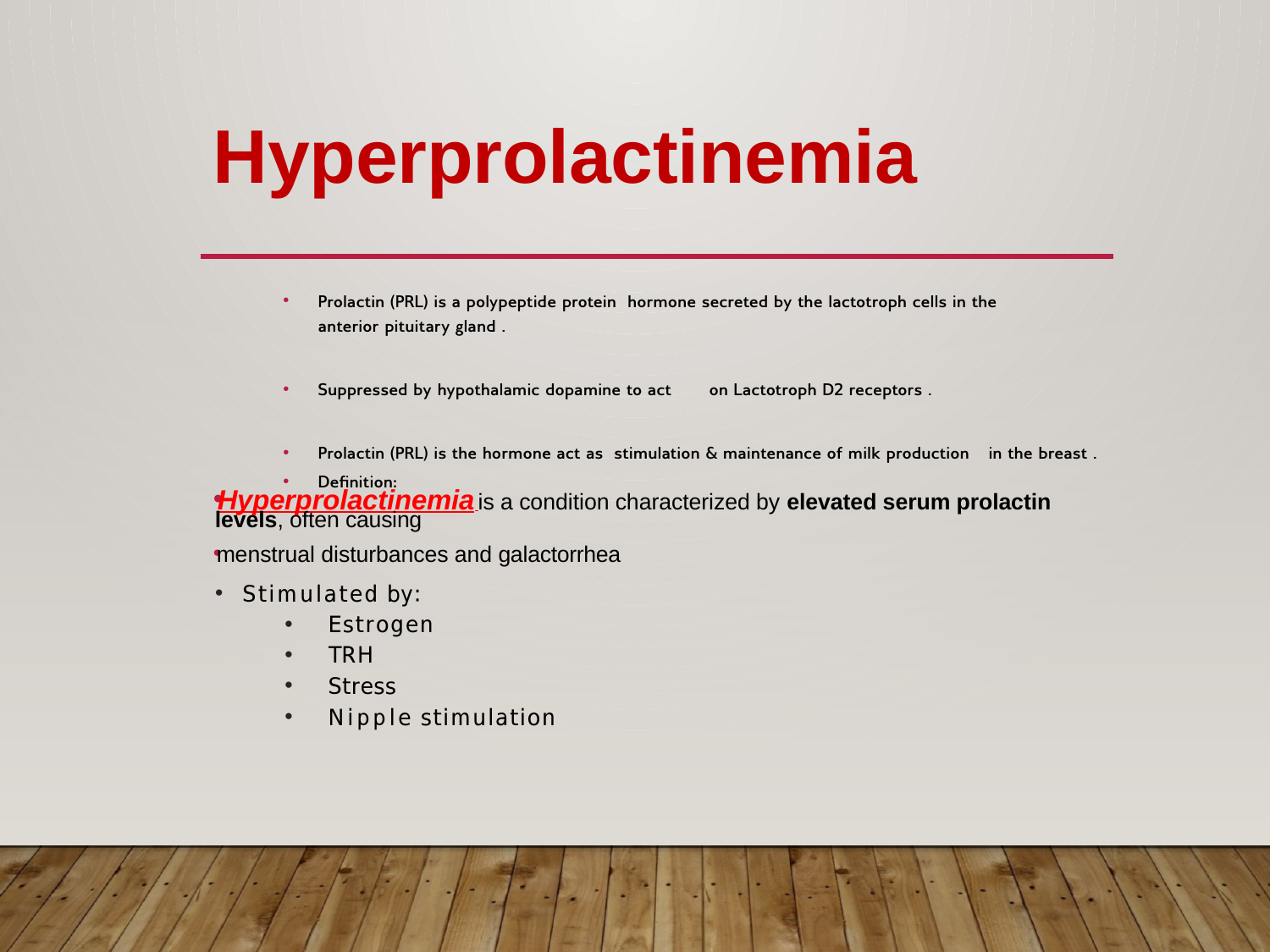

# Hyperprolactinemia
Prolactin (PRL) is a polypeptide protein  hormone secreted by the lactotroph cells in the 	anterior pituitary gland .

Suppressed by hypothalamic dopamine to act 	on Lactotroph D2 receptors .

Prolactin (PRL) is the hormone act as  stimulation & maintenance of milk production 	in the breast .
Definition:
Hyperprolactinemia is a condition characterized by elevated serum prolactin levels, often causing
menstrual disturbances and galactorrhea
Stimulated by:
Estrogen
TRH
Stress
Nipple stimulation